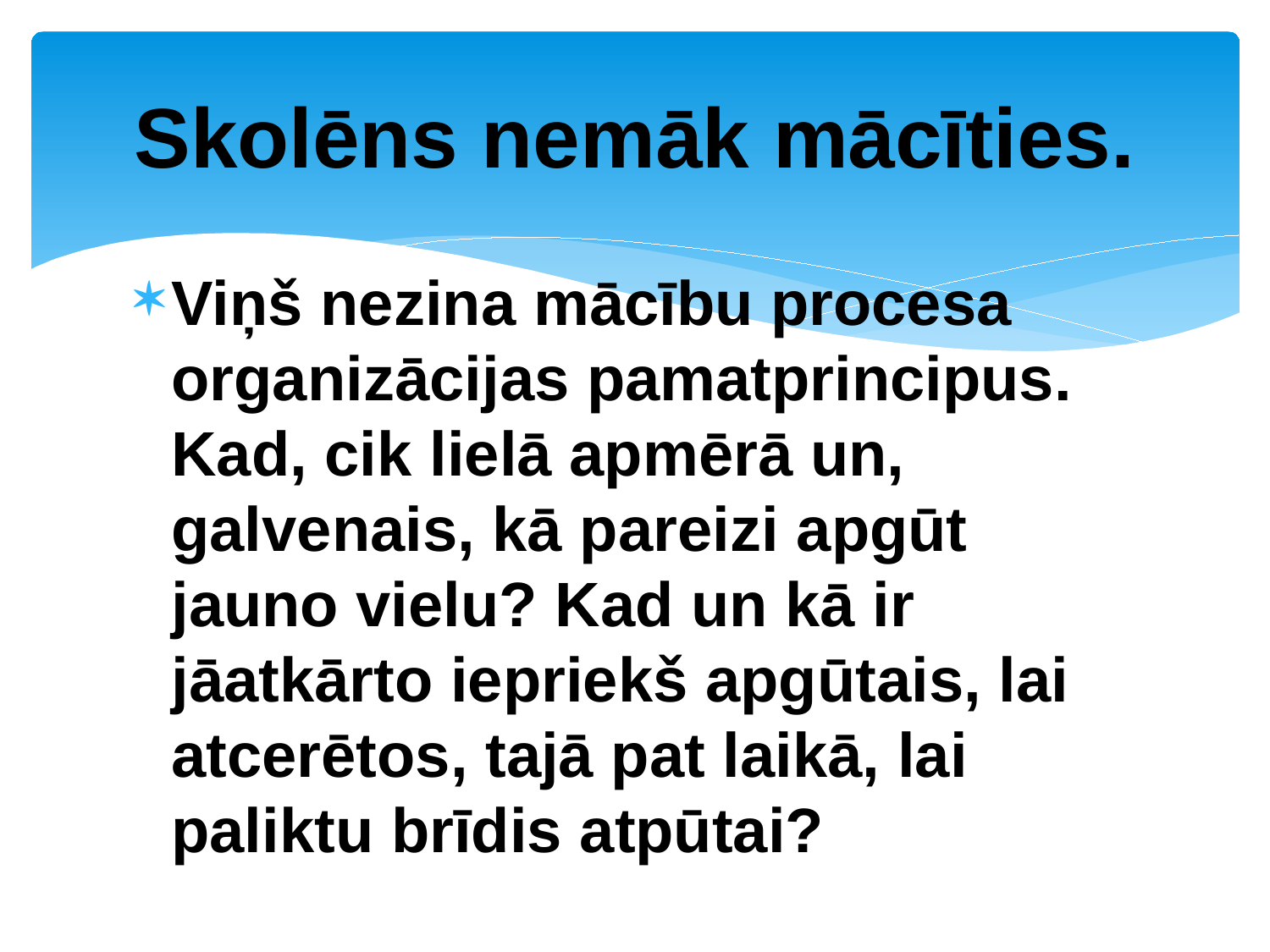

# Skolēns nemāk mācīties.
Viņš nezina mācību procesa organizācijas pamatprincipus. Kad, cik lielā apmērā un, galvenais, kā pareizi apgūt jauno vielu? Kad un kā ir jāatkārto iepriekš apgūtais, lai atcerētos, tajā pat laikā, lai paliktu brīdis atpūtai?